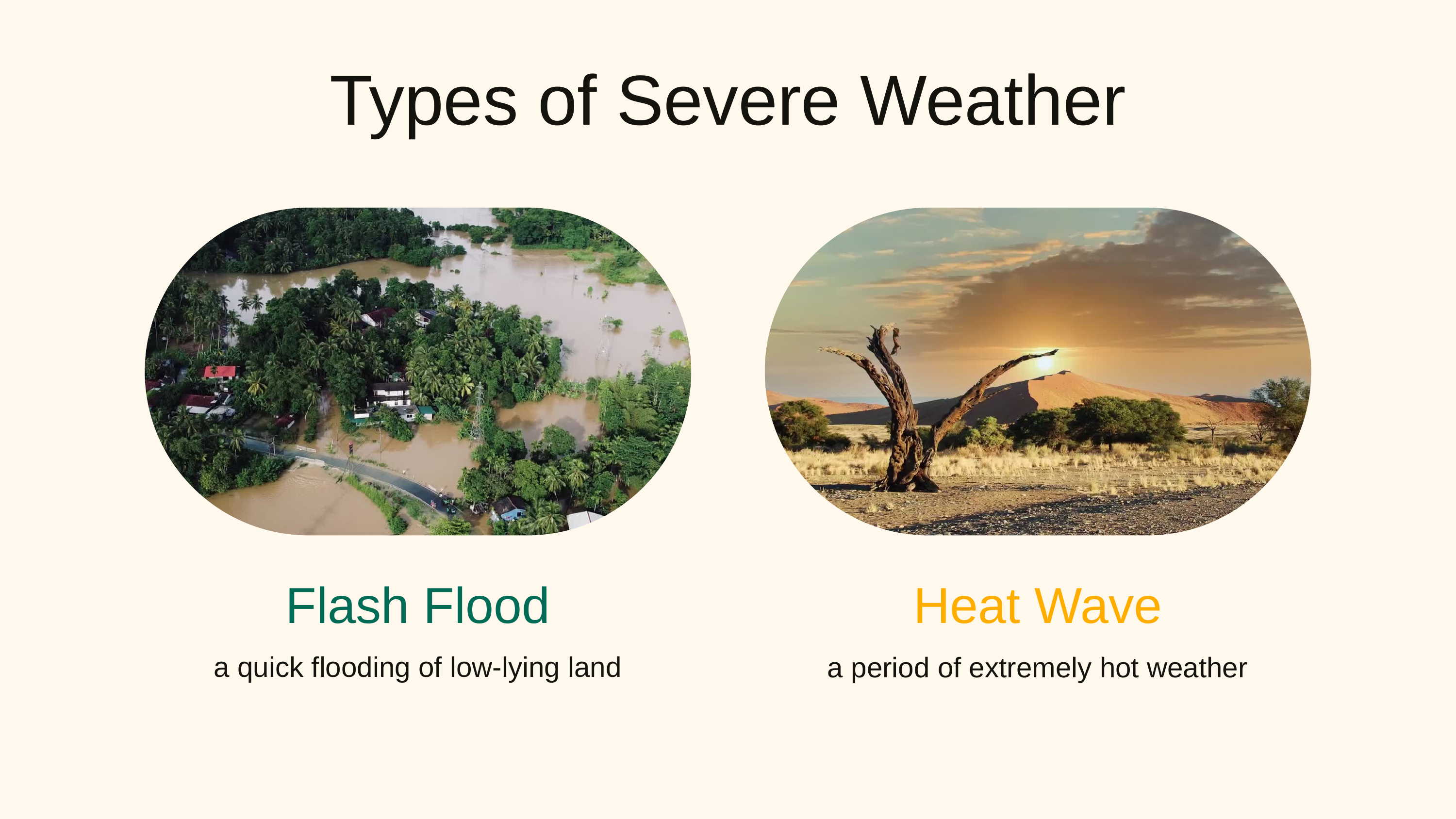

Types of Severe Weather

Flash Flood
a quick flooding of low-lying land
Heat Wave
a period of extremely hot weather